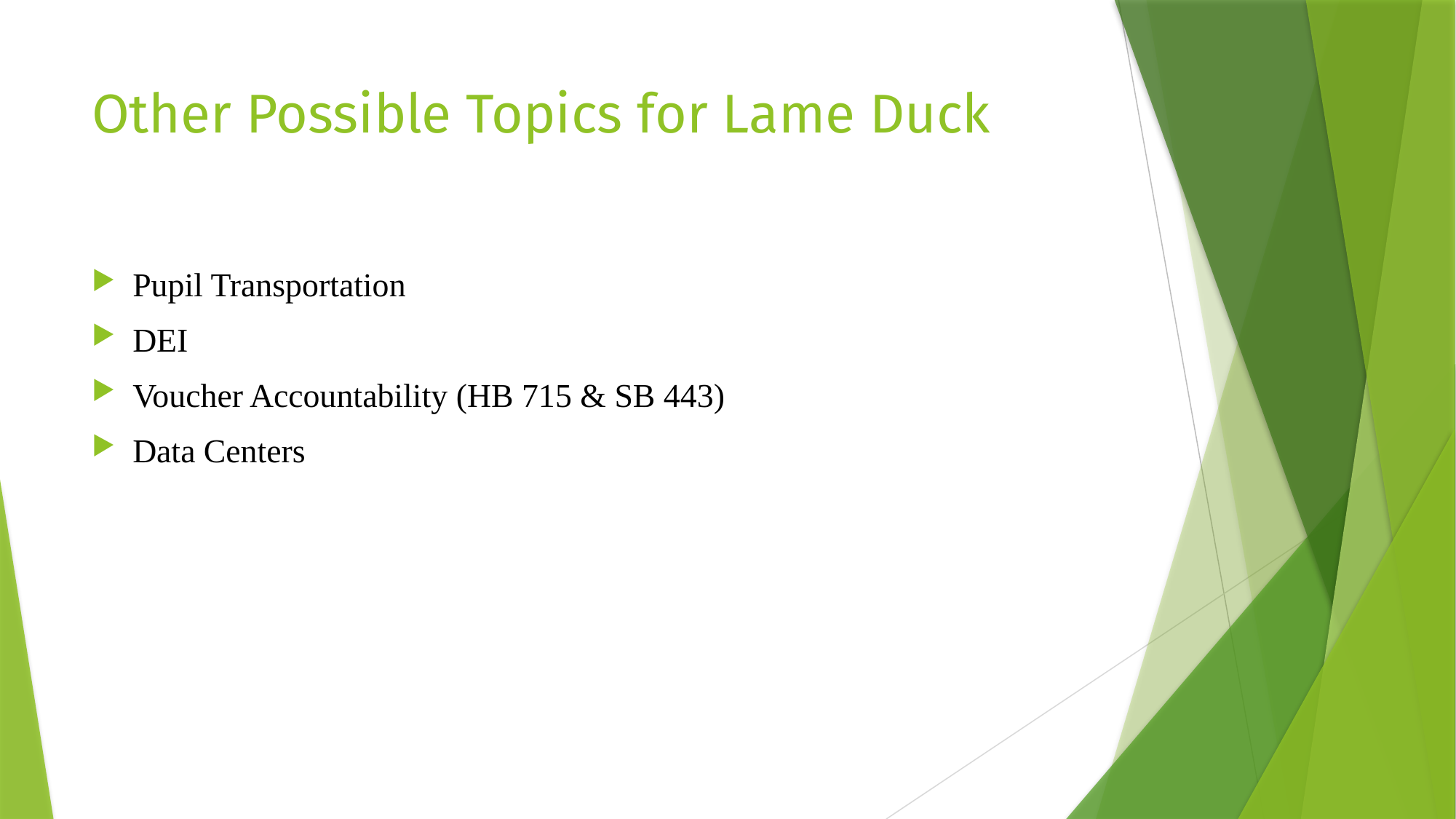

# Other Possible Topics for Lame Duck
Pupil Transportation
DEI
Voucher Accountability (HB 715 & SB 443)
Data Centers